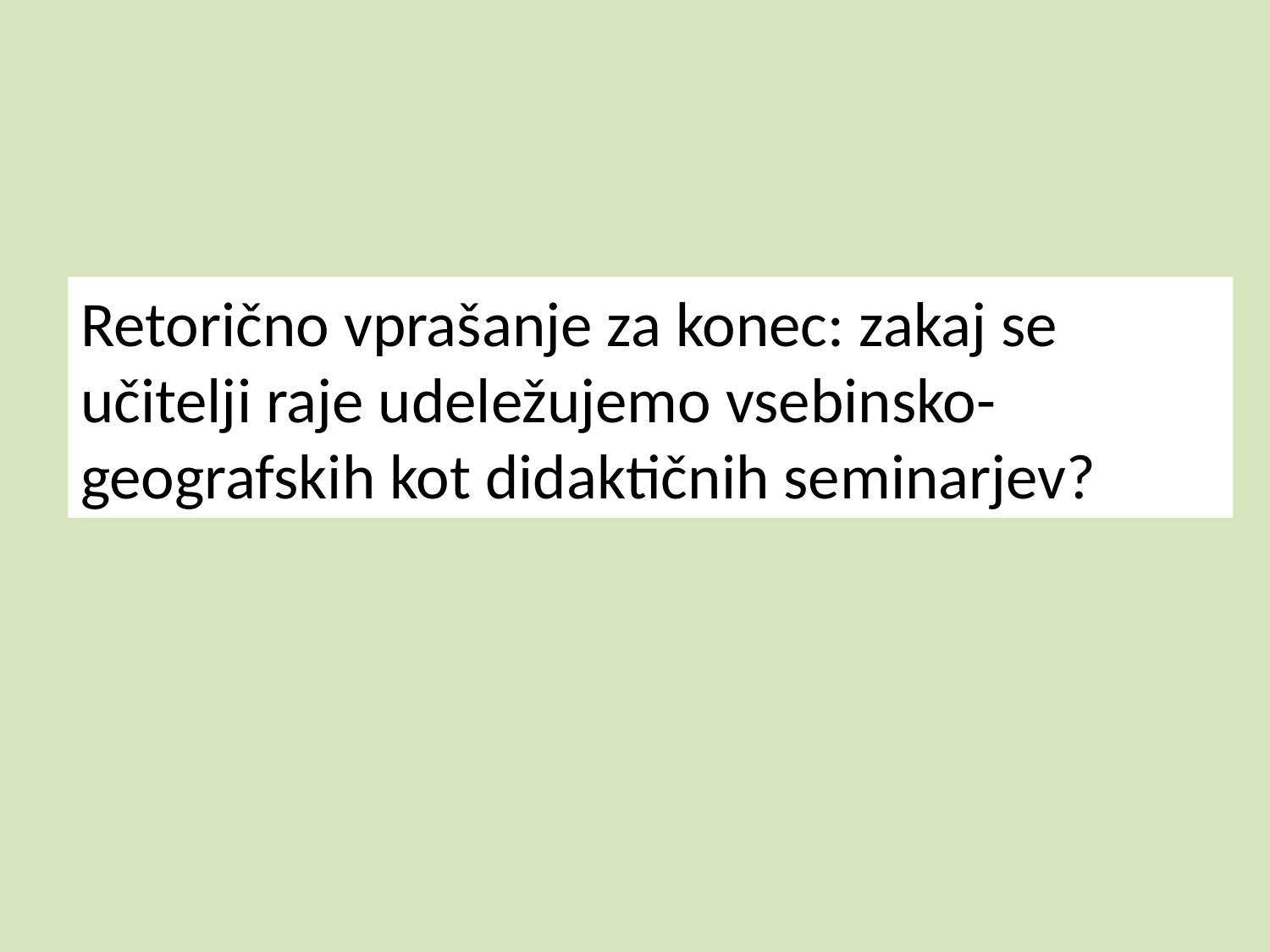

Retorično vprašanje za konec: zakaj se učitelji raje udeležujemo vsebinsko-geografskih kot didaktičnih seminarjev?